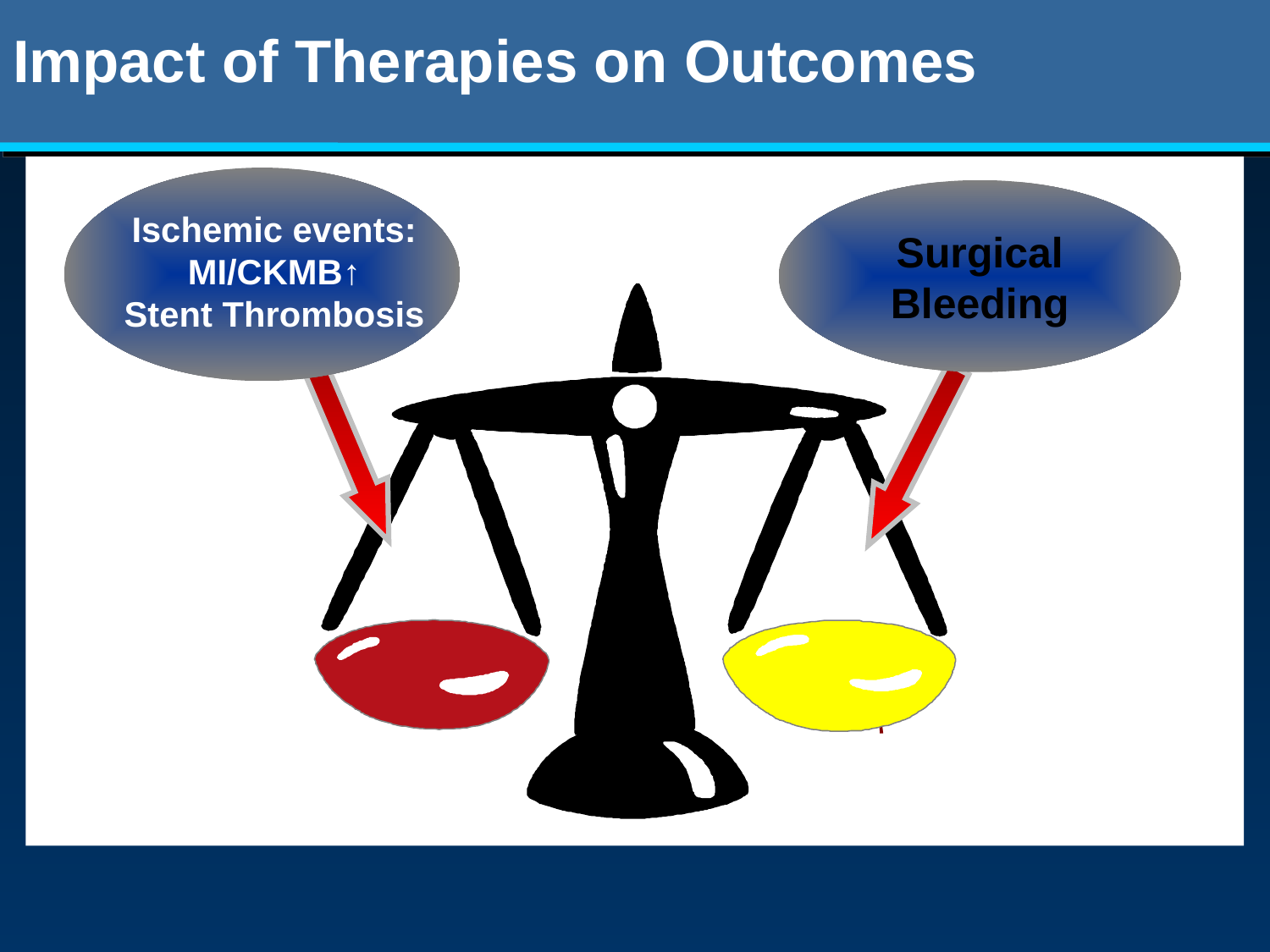

Impact of Therapies on Outcomes

Surgical Bleeding
Ischemic events:
MI/CKMB↑
Stent Thrombosis